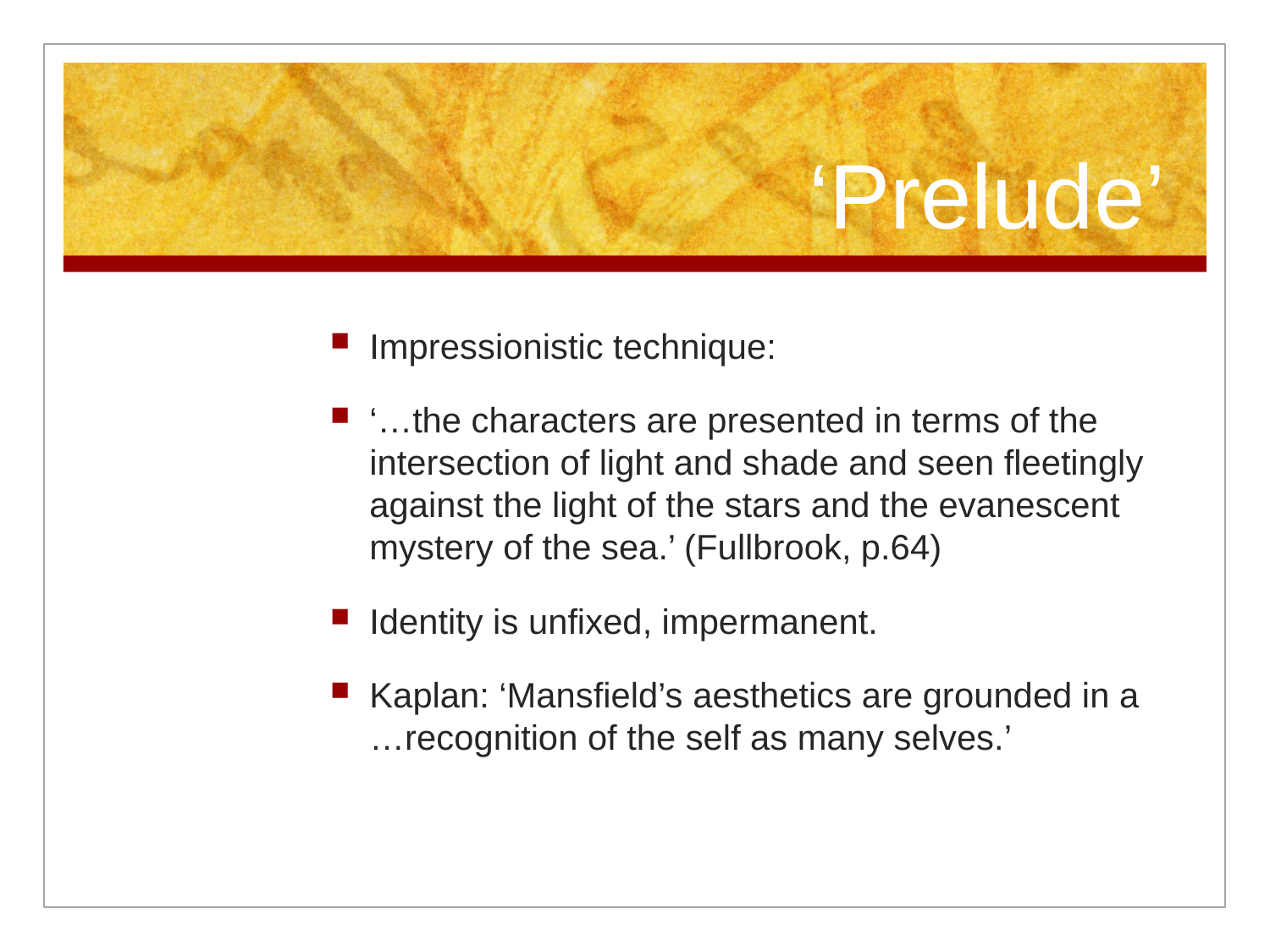

# ‘Prelude’
Impressionistic technique:
‘…the characters are presented in terms of the intersection of light and shade and seen fleetingly against the light of the stars and the evanescent mystery of the sea.’ (Fullbrook, p.64)
Identity is unfixed, impermanent.
Kaplan: ‘Mansfield’s aesthetics are grounded in a …recognition of the self as many selves.’